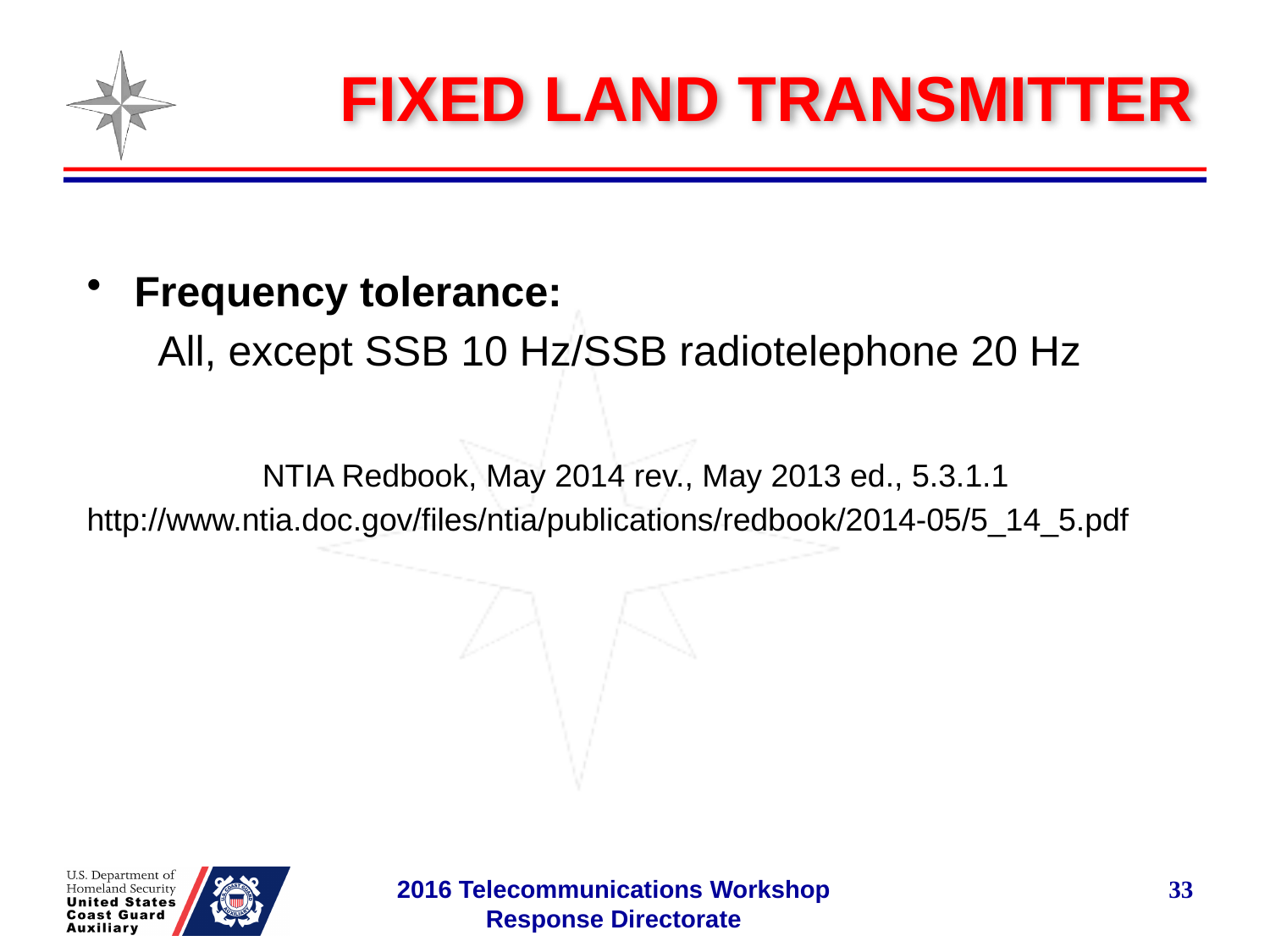

# FIXED LAND TRANSMITTER

Frequency tolerance:
      All, except SSB 10 Hz/SSB radiotelephone 20 Hz

NTIA Redbook, May 2014 rev., May 2013 ed., 5.3.1.1
http://www.ntia.doc.gov/files/ntia/publications/redbook/2014-05/5_14_5.pdf

33
2016 Telecommunications Workshop
Response Directorate